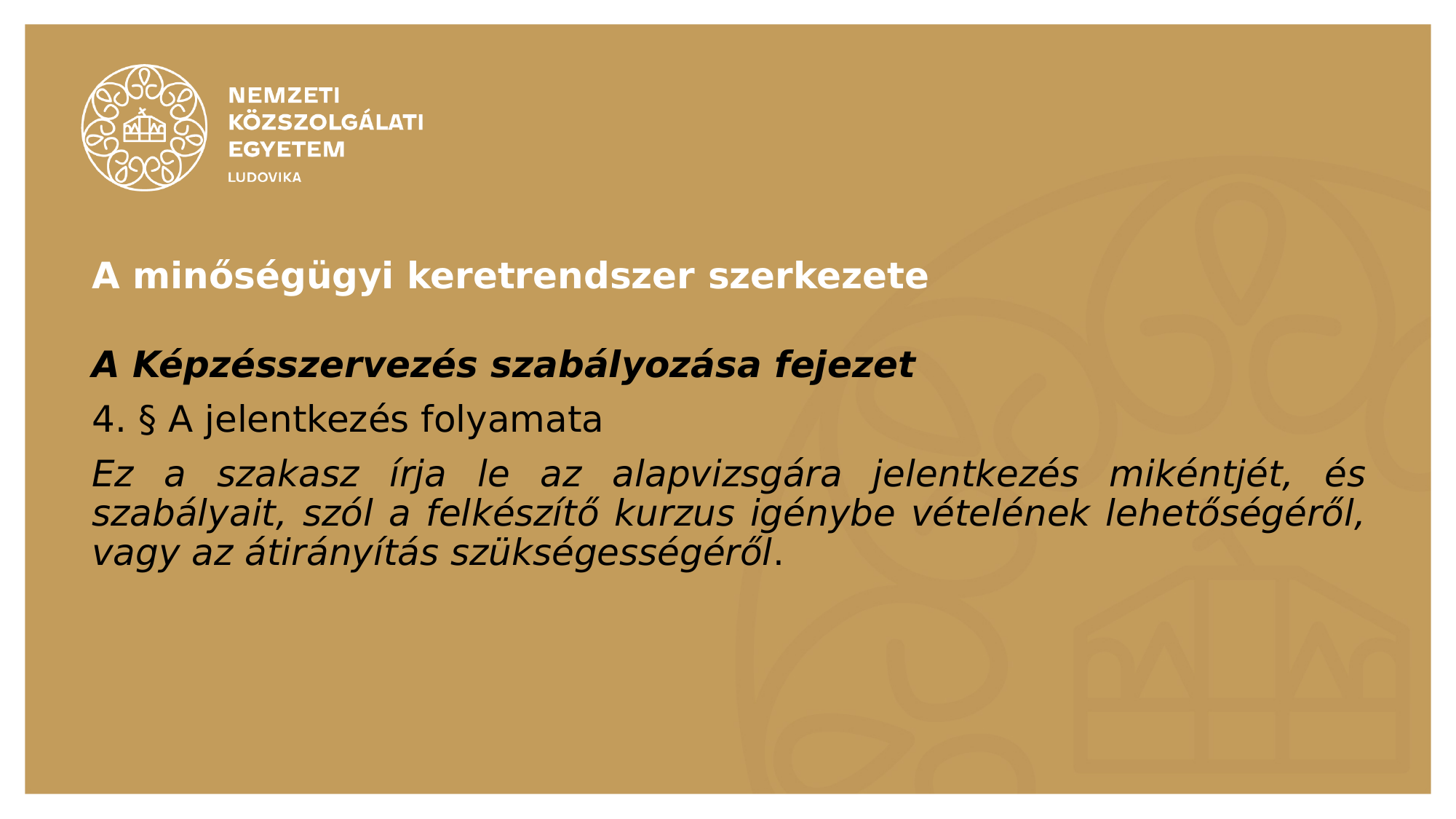

# A minőségügyi keretrendszer szerkezete
A Képzésszervezés szabályozása fejezet
4. § A jelentkezés folyamata
Ez a szakasz írja le az alapvizsgára jelentkezés mikéntjét, és szabályait, szól a felkészítő kurzus igénybe vételének lehetőségéről, vagy az átirányítás szükségességéről.